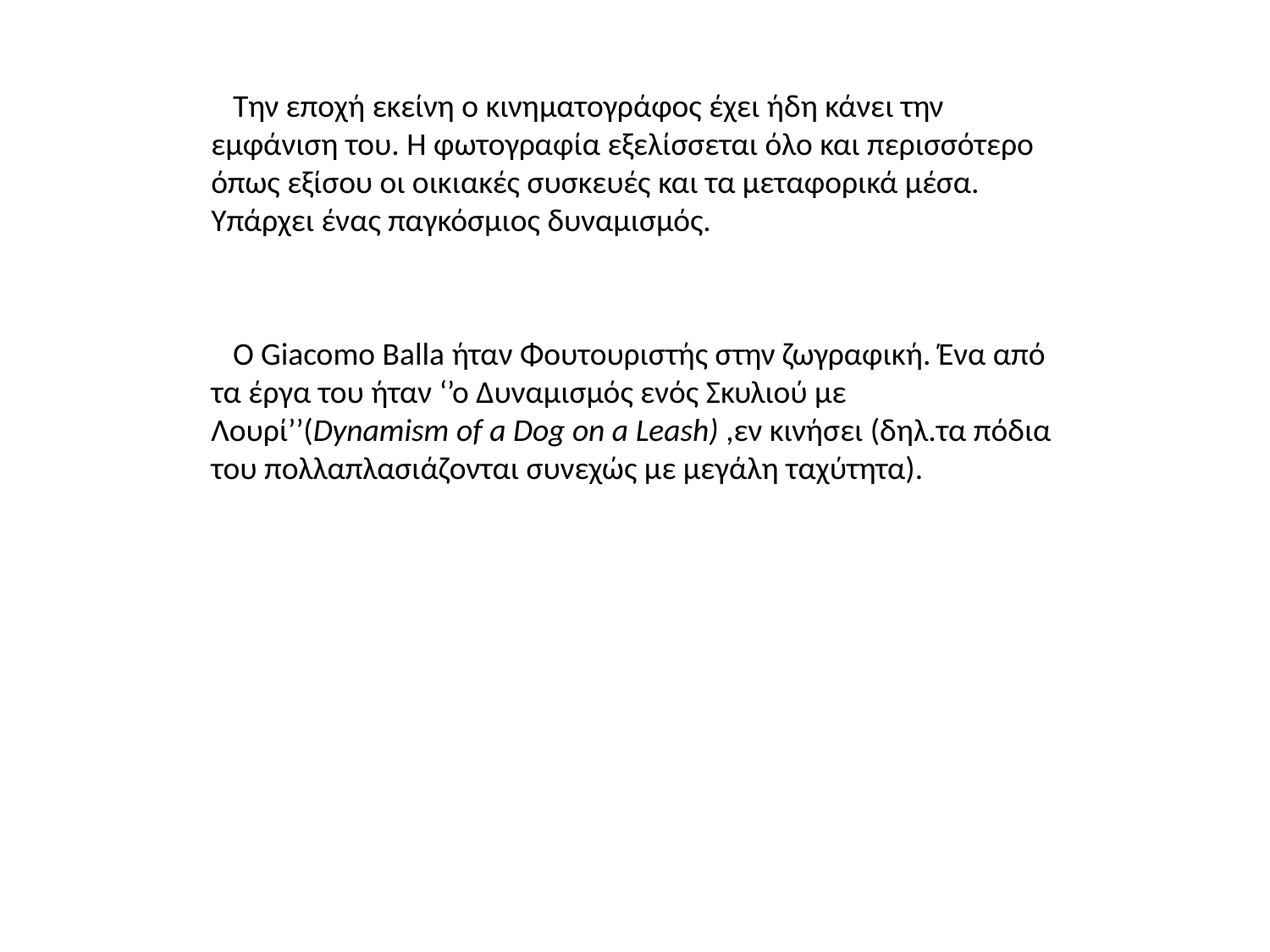

#
   Την εποχή εκείνη ο κινηματογράφος έχει ήδη κάνει την εμφάνιση του. Η φωτογραφία εξελίσσεται όλο και περισσότερο όπως εξίσου οι οικιακές συσκευές και τα μεταφορικά μέσα. Υπάρχει ένας παγκόσμιος δυναμισμός.

   Ο Giacomo Balla ήταν Φουτουριστής στην ζωγραφική. Ένα από τα έργα του ήταν ‘’ο Δυναμισμός ενός Σκυλιού με Λουρί’’(Dynamism of a Dog on a Leash) ,εν κινήσει (δηλ.τα πόδια του πολλαπλασιάζονται συνεχώς με μεγάλη ταχύτητα).